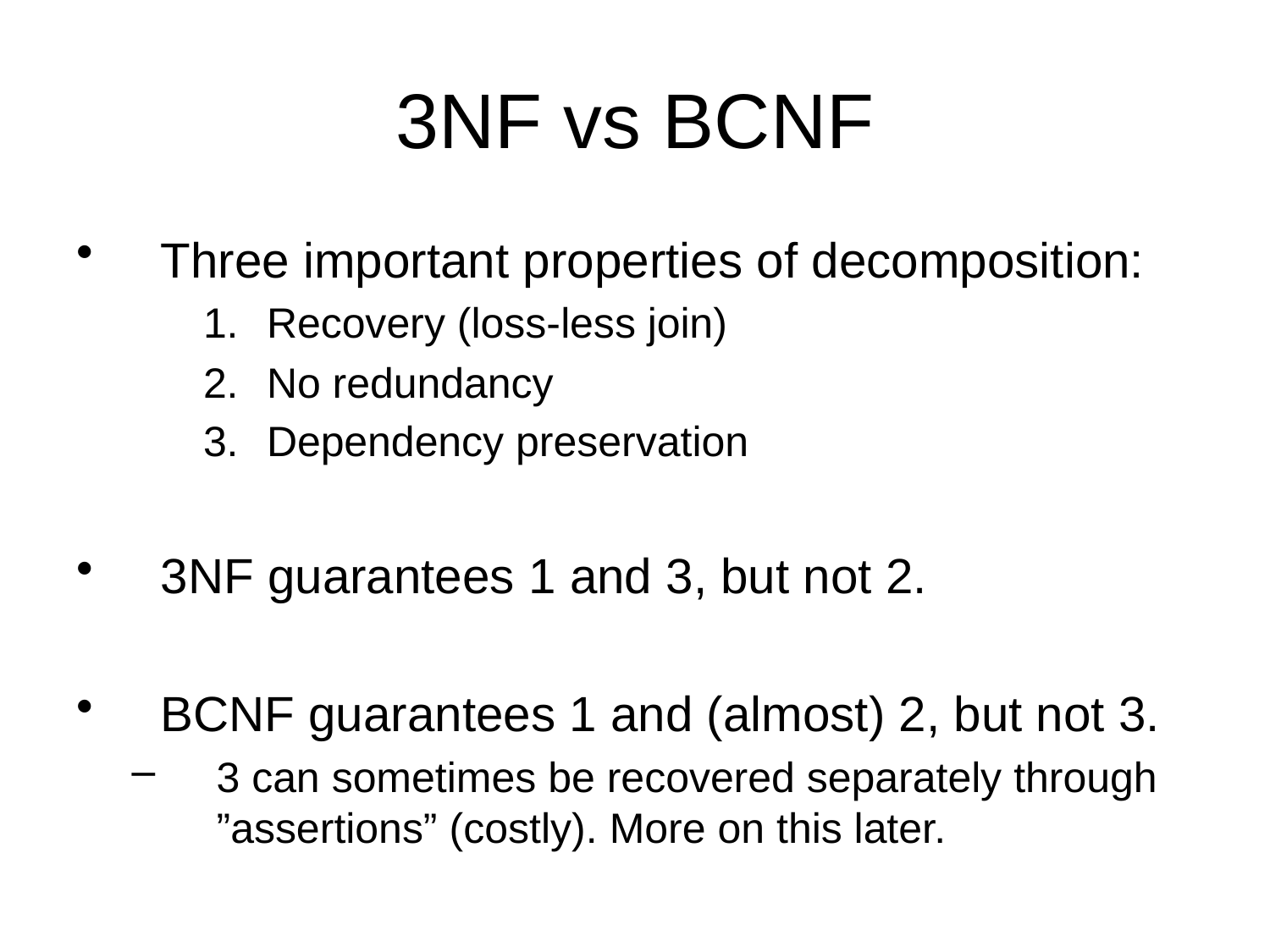

# 3NF vs BCNF
Three important properties of decomposition:
Recovery (loss-less join)
No redundancy
Dependency preservation

3NF guarantees 1 and 3, but not 2.

BCNF guarantees 1 and (almost) 2, but not 3.
3 can sometimes be recovered separately through ”assertions” (costly). More on this later.